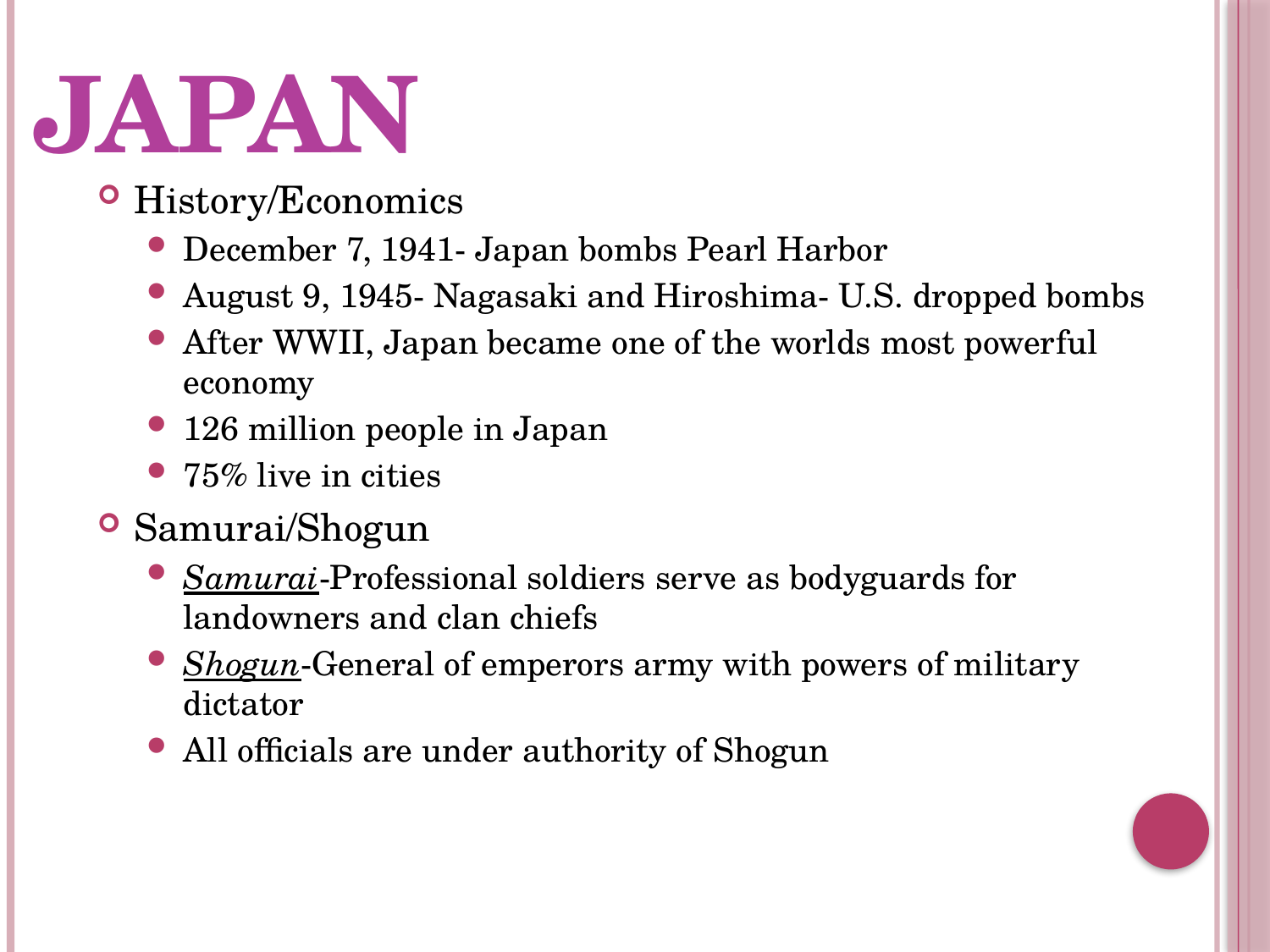

Japan
History/Economics
December 7, 1941- Japan bombs Pearl Harbor
August 9, 1945- Nagasaki and Hiroshima- U.S. dropped bombs
After WWII, Japan became one of the worlds most powerful economy
126 million people in Japan
75% live in cities
Samurai/Shogun
Samurai-Professional soldiers serve as bodyguards for landowners and clan chiefs
Shogun-General of emperors army with powers of military dictator
All officials are under authority of Shogun